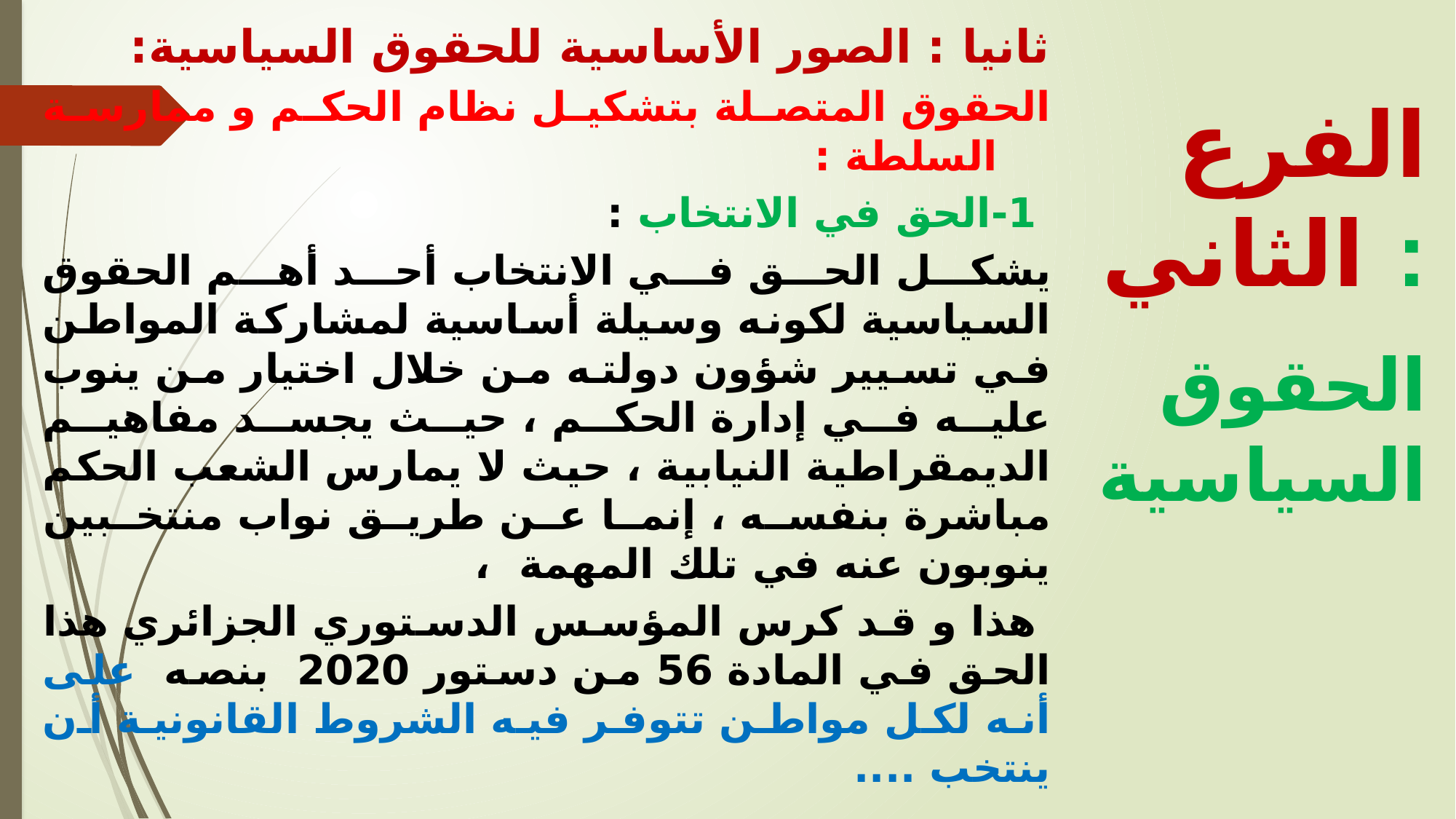

ثانيا : الصور الأساسية للحقوق السياسية:
الحقوق المتصلة بتشكيل نظام الحكم و ممارسة السلطة :
 1-	الحق في الانتخاب :
يشكل الحق في الانتخاب أحد أهم الحقوق السياسية لكونه وسيلة أساسية لمشاركة المواطن في تسيير شؤون دولته من خلال اختيار من ينوب عليه في إدارة الحكم ، حيث يجسد مفاهيم الديمقراطية النيابية ، حيث لا يمارس الشعب الحكم مباشرة بنفسه ، إنما عن طريق نواب منتخبين ينوبون عنه في تلك المهمة  ،
 هذا و قد كرس المؤسس الدستوري الجزائري هذا الحق في المادة 56 من دستور 2020  بنصه  على أنه لكل مواطن تتوفر فيه الشروط القانونية أن ينتخب ....

الفرع الثاني :
 الحقوق السياسية